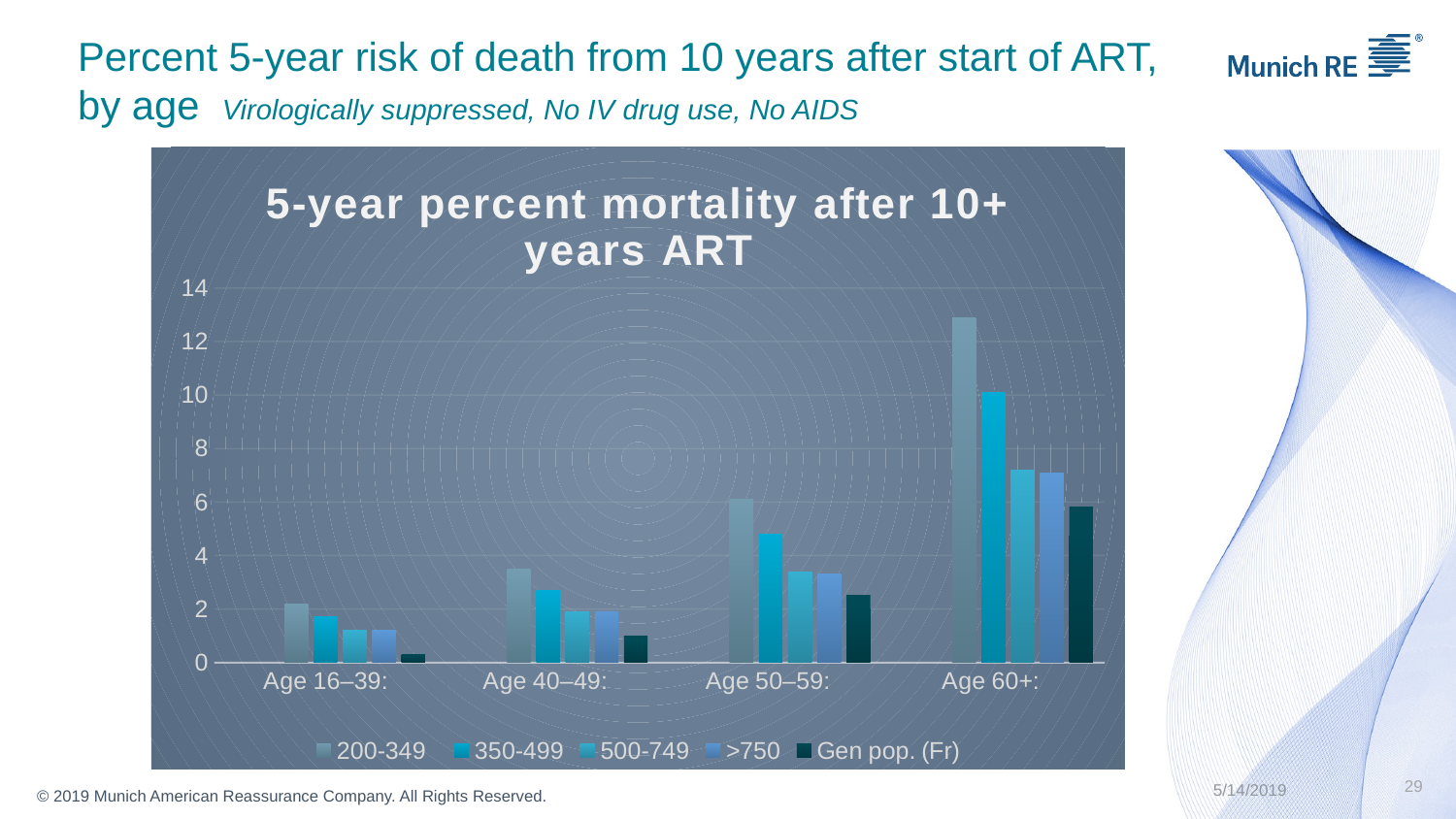

# Percent 5-year risk of death from 10 years after start of ART, by age  Virologically suppressed, No IV drug use, No AIDS

### Chart: 5-year percent mortality after 10+ years ART

| Category | Column1 | Column2 | 200-349   | 350-499 | 500-749 | >750 | Gen pop. (Fr) |
|---|---|---|---|---|---|---|---|
| Age 16–39: | None | None | 2.2 | 1.7 | 1.2 | 1.2 | 0.3 |
| Age 40–49:  | None | None | 3.5 | 2.7 | 1.9 | 1.9 | 1.0 |
| Age 50–59:  | None | None | 6.1 | 4.8 | 3.4 | 3.3 | 2.5 |
| Age 60+:  | None | None | 12.9 | 10.1 | 7.2 | 7.1 | 5.8 |
29
5/14/2019